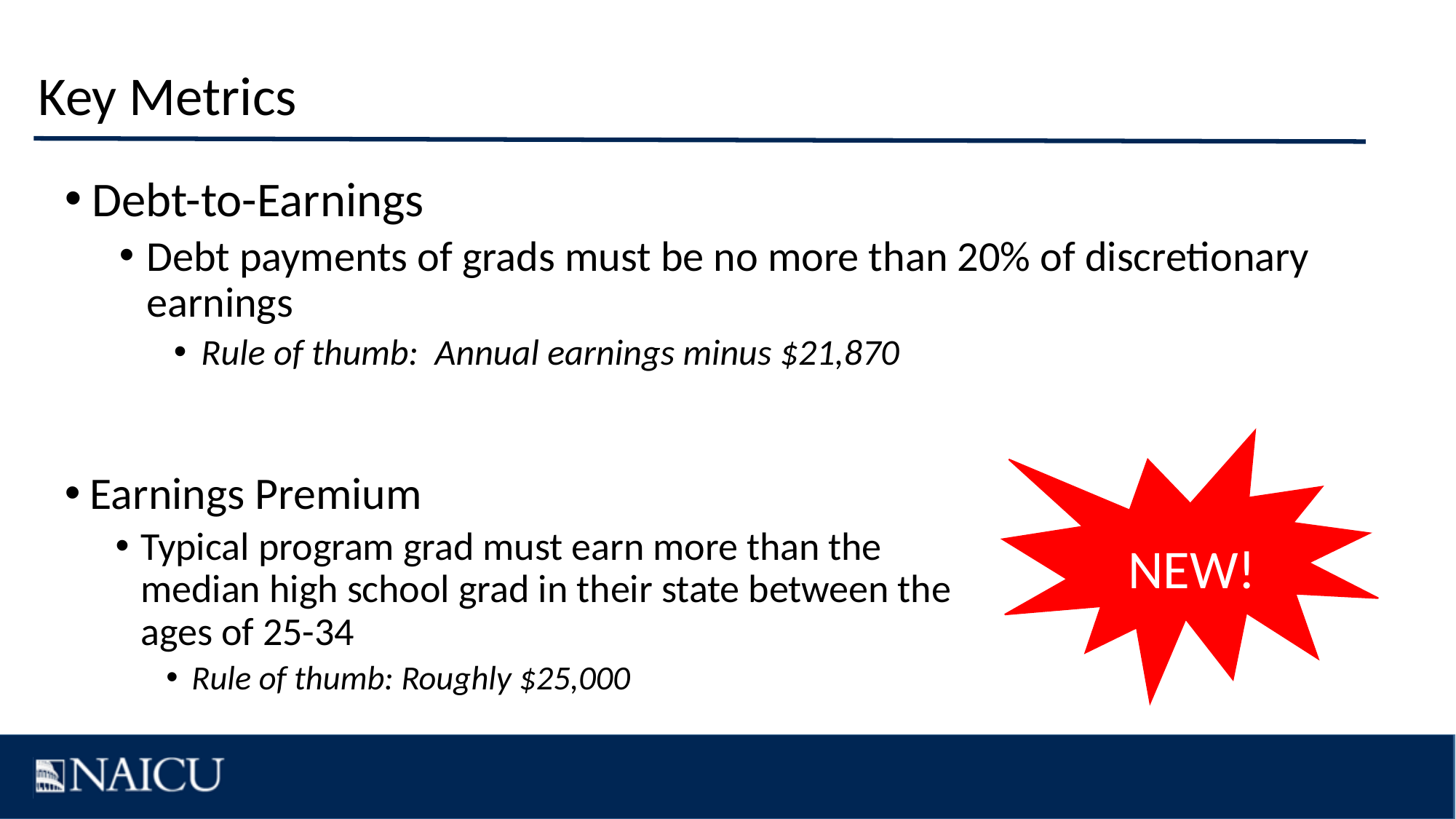

# Key Metrics
Debt-to-Earnings
Debt payments of grads must be no more than 20% of discretionary earnings
Rule of thumb:  Annual earnings minus $21,870

Earnings Premium
Typical program grad must earn more than the median high school grad in their state between the ages of 25-34
Rule of thumb: Roughly $25,000

NEW!